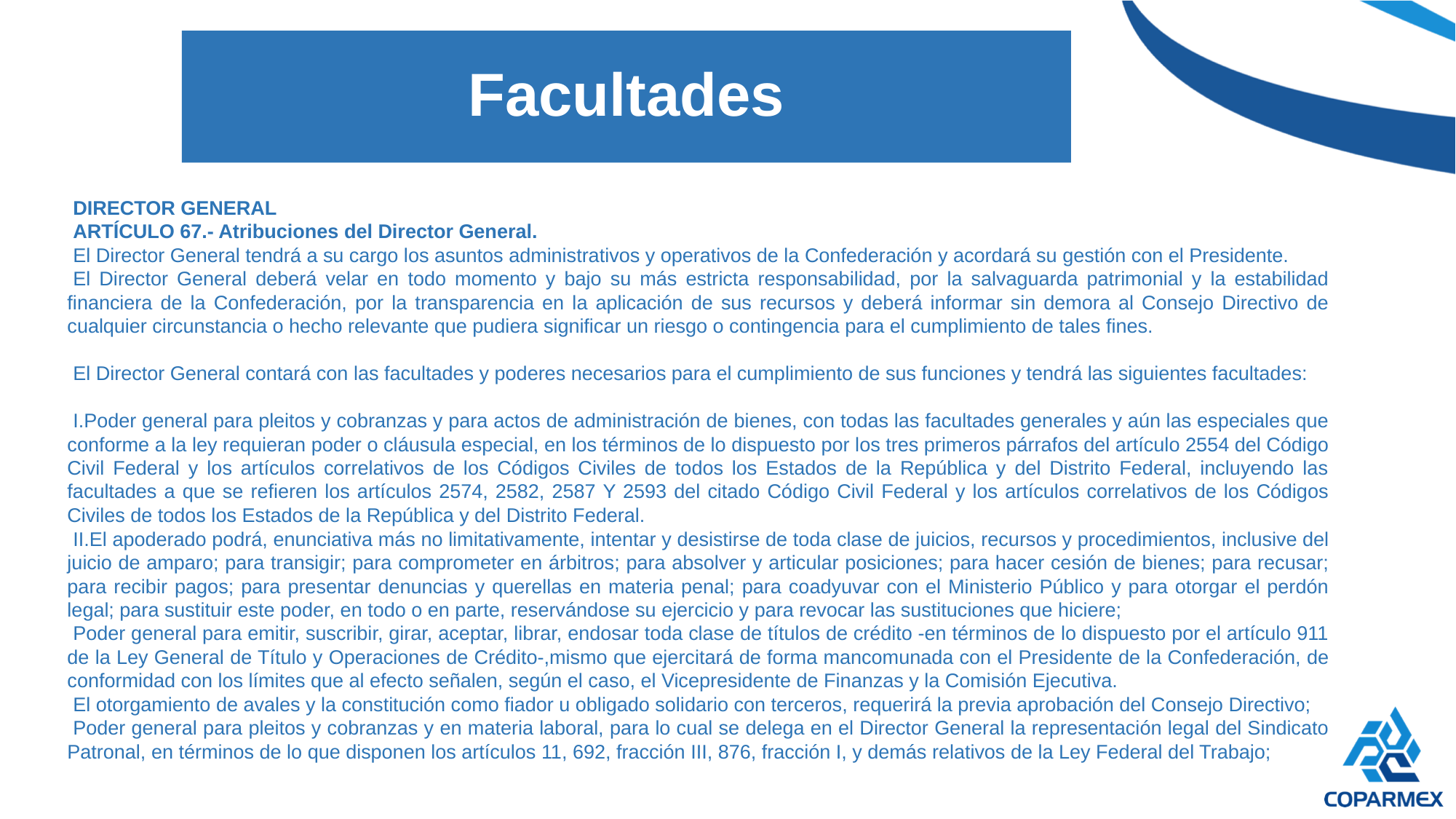

# Facultades
DIRECTOR GENERAL
ARTÍCULO 67.- Atribuciones del Director General.
El Director General tendrá a su cargo los asuntos administrativos y operativos de la Confederación y acordará su gestión con el Presidente.
El Director General deberá velar en todo momento y bajo su más estricta responsabilidad, por la salvaguarda patrimonial y la estabilidad financiera de la Confederación, por la transparencia en la aplicación de sus recursos y deberá informar sin demora al Consejo Directivo de cualquier circunstancia o hecho relevante que pudiera significar un riesgo o contingencia para el cumplimiento de tales fines.

El Director General contará con las facultades y poderes necesarios para el cumplimiento de sus funciones y tendrá las siguientes facultades:

Poder general para pleitos y cobranzas y para actos de administración de bienes, con todas las facultades generales y aún las especiales que conforme a la ley requieran poder o cláusula especial, en los términos de lo dispuesto por los tres primeros párrafos del artículo 2554 del Código Civil Federal y los artículos correlativos de los Códigos Civiles de todos los Estados de la República y del Distrito Federal, incluyendo las facultades a que se refieren los artículos 2574, 2582, 2587 Y 2593 del citado Código Civil Federal y los artículos correlativos de los Códigos Civiles de todos los Estados de la República y del Distrito Federal.
El apoderado podrá, enunciativa más no limitativamente, intentar y desistirse de toda clase de juicios, recursos y procedimientos, inclusive del juicio de amparo; para transigir; para comprometer en árbitros; para absolver y articular posiciones; para hacer cesión de bienes; para recusar; para recibir pagos; para presentar denuncias y querellas en materia penal; para coadyuvar con el Ministerio Público y para otorgar el perdón legal; para sustituir este poder, en todo o en parte, reservándose su ejercicio y para revocar las sustituciones que hiciere;
Poder general para emitir, suscribir, girar, aceptar, librar, endosar toda clase de títulos de crédito -en términos de lo dispuesto por el artículo 911 de la Ley General de Título y Operaciones de Crédito-,mismo que ejercitará de forma mancomunada con el Presidente de la Confederación, de conformidad con los límites que al efecto señalen, según el caso, el Vicepresidente de Finanzas y la Comisión Ejecutiva.
El otorgamiento de avales y la constitución como fiador u obligado solidario con terceros, requerirá la previa aprobación del Consejo Directivo;
Poder general para pleitos y cobranzas y en materia laboral, para lo cual se delega en el Director General la representación legal del Sindicato Patronal, en términos de lo que disponen los artículos 11, 692, fracción III, 876, fracción I, y demás relativos de la Ley Federal del Trabajo;